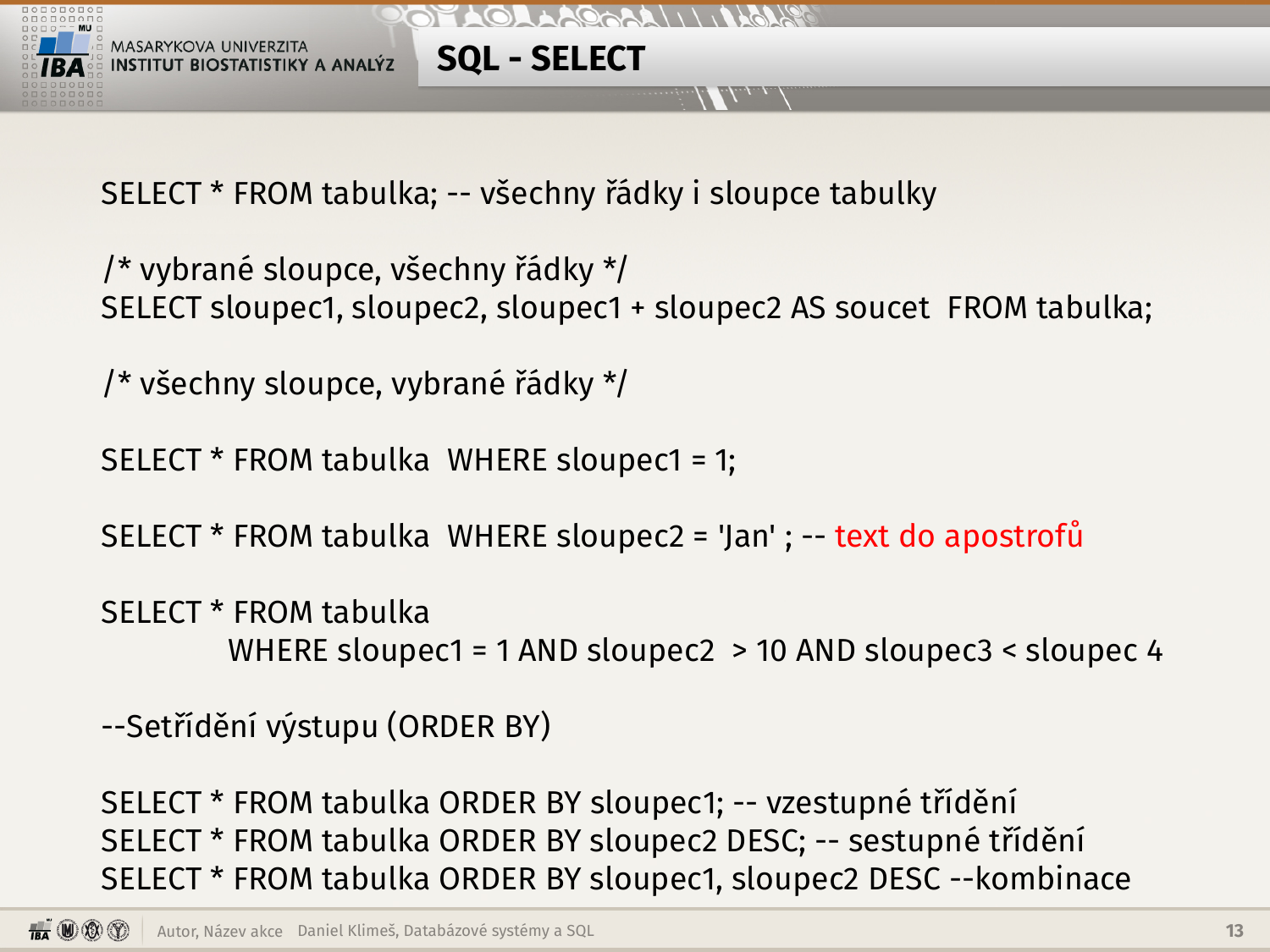

# SQL - SELECT
SELECT * FROM tabulka; -- všechny řádky i sloupce tabulky

/* vybrané sloupce, všechny řádky */
SELECT sloupec1, sloupec2, sloupec1 + sloupec2 AS soucet  FROM tabulka;

/* všechny sloupce, vybrané řádky */

SELECT * FROM tabulka  WHERE sloupec1 = 1;

SELECT * FROM tabulka  WHERE sloupec2 = 'Jan' ; -- text do apostrofů

SELECT * FROM tabulka
	WHERE sloupec1 = 1 AND sloupec2  > 10 AND sloupec3 < sloupec 4

--Setřídění výstupu (ORDER BY)

SELECT * FROM tabulka ORDER BY sloupec1; -- vzestupné třídění
SELECT * FROM tabulka ORDER BY sloupec2 DESC; -- sestupné třídění
SELECT * FROM tabulka ORDER BY sloupec1, sloupec2 DESC --kombinace

Daniel Klimeš, Databázové systémy a SQL
13